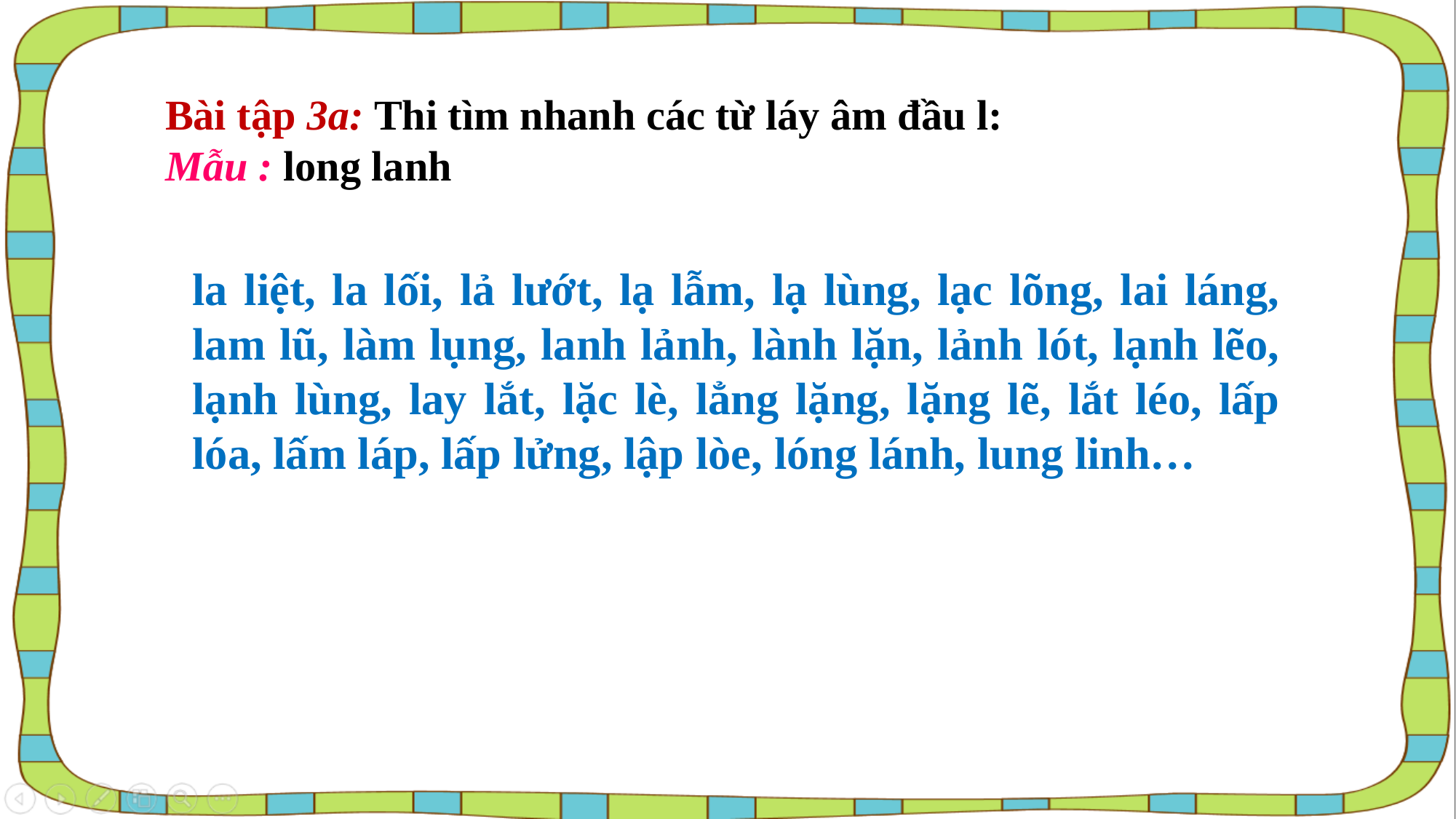

Bài tập 3a: Thi tìm nhanh các từ láy âm đầu l:
Mẫu : long lanh
la liệt, la lối, lả lướt, lạ lẫm, lạ lùng, lạc lõng, lai láng, lam lũ, làm lụng, lanh lảnh, lành lặn, lảnh lót, lạnh lẽo, lạnh lùng, lay lắt, lặc lè, lẳng lặng, lặng lẽ, lắt léo, lấp lóa, lấm láp, lấp lửng, lập lòe, lóng lánh, lung linh…